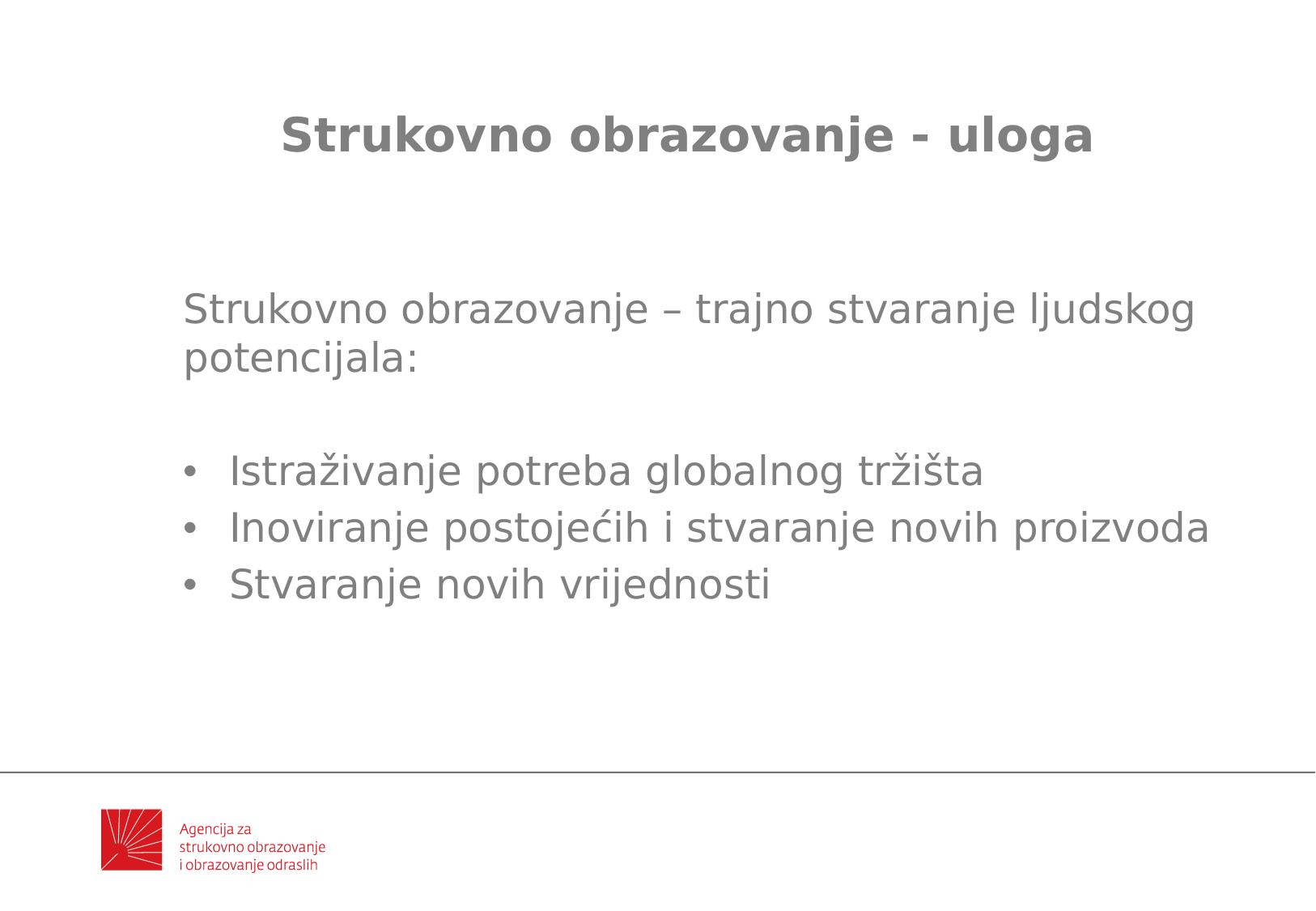

Strukovno obrazovanje - uloga
Strukovno obrazovanje – trajno stvaranje ljudskog potencijala:

Istraživanje potreba globalnog tržišta
Inoviranje postojećih i stvaranje novih proizvoda
Stvaranje novih vrijednosti